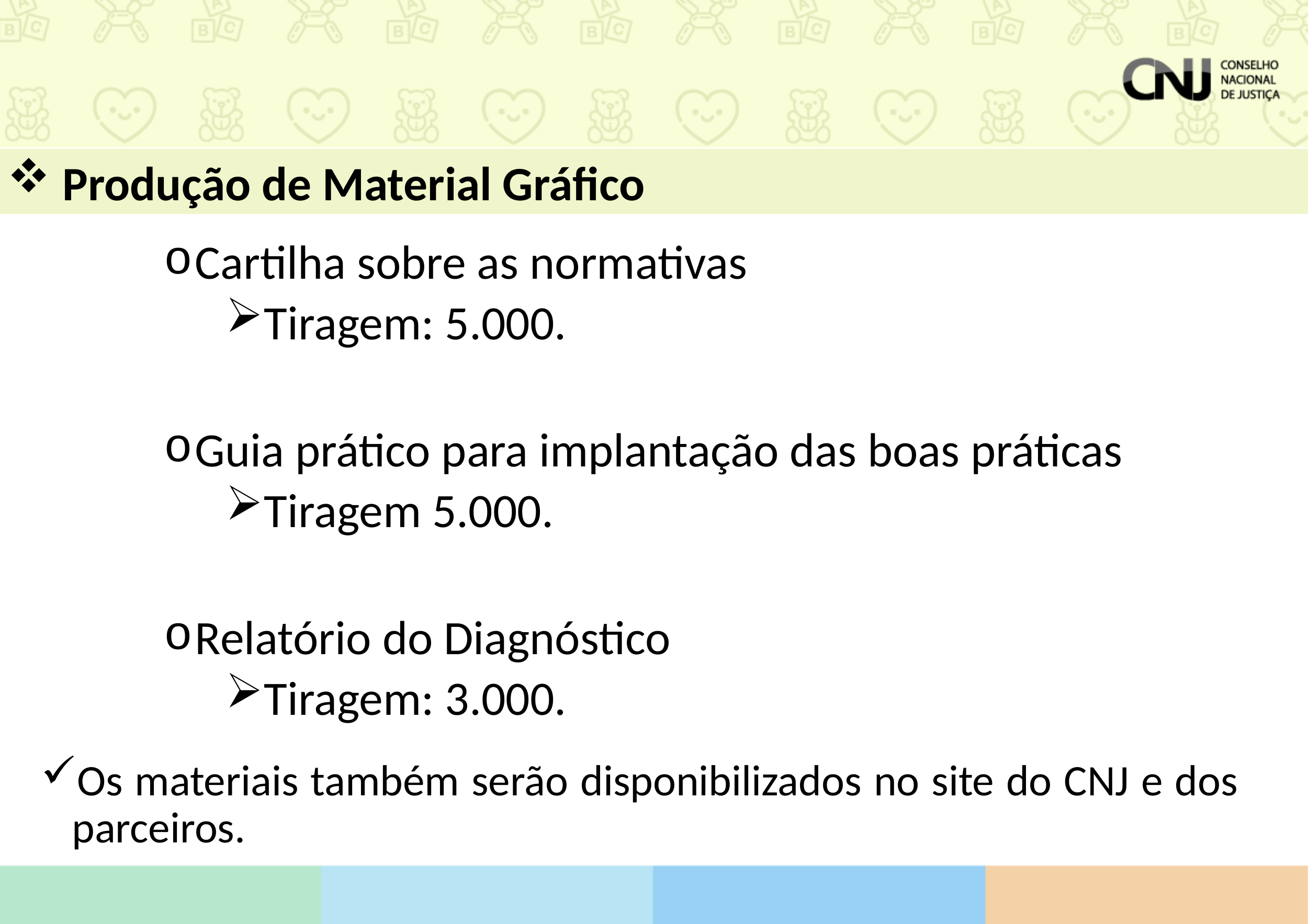

Produção de Material Gráfico
Cartilha sobre as normativas
Tiragem: 5.000.

Guia prático para implantação das boas práticas
Tiragem 5.000.

Relatório do Diagnóstico
Tiragem: 3.000.
Os materiais também serão disponibilizados no site do CNJ e dos parceiros.